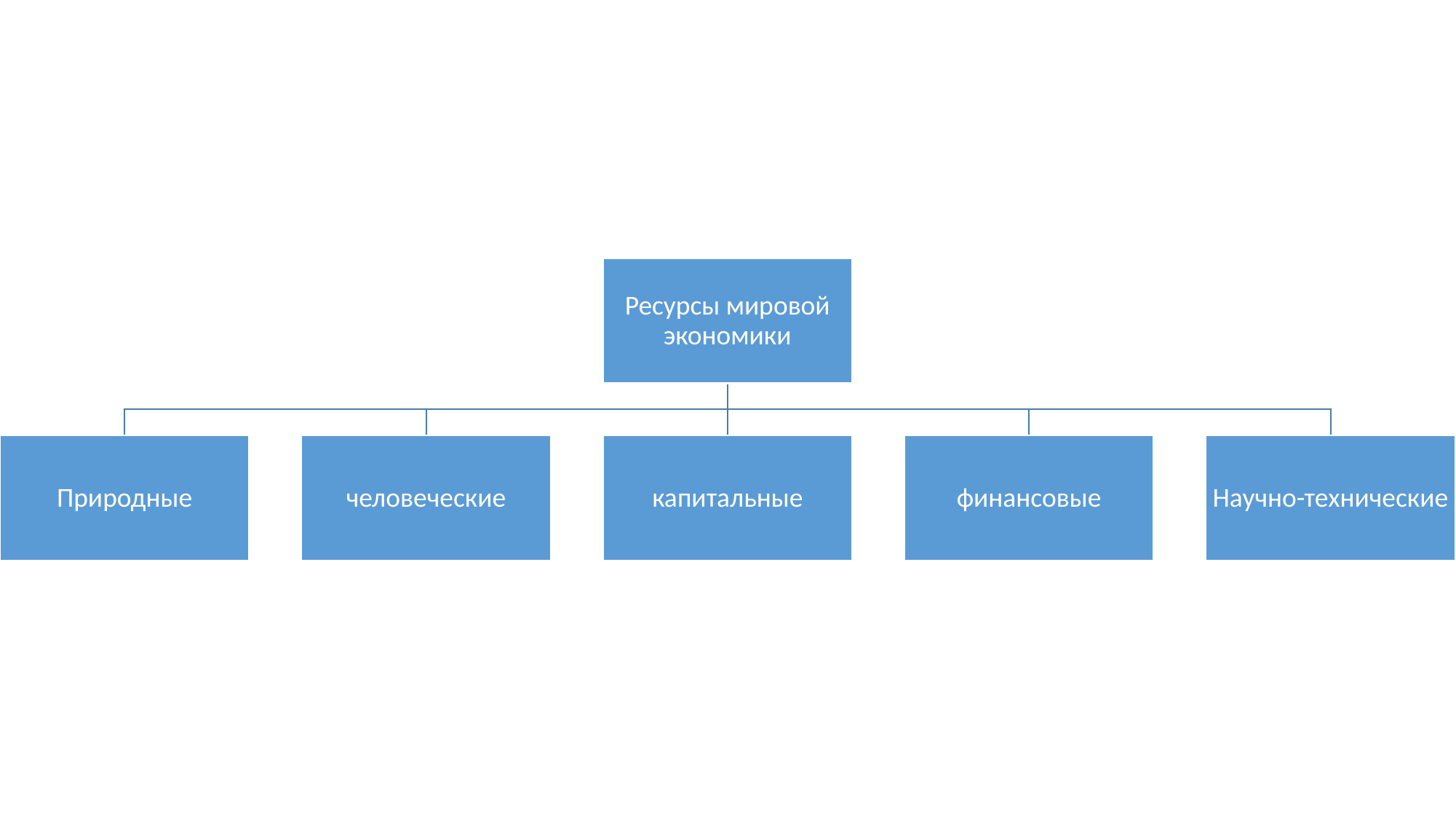

Ресурсы мировой экономики
Природные
человеческие
капитальные
финансовые
Научно-технические